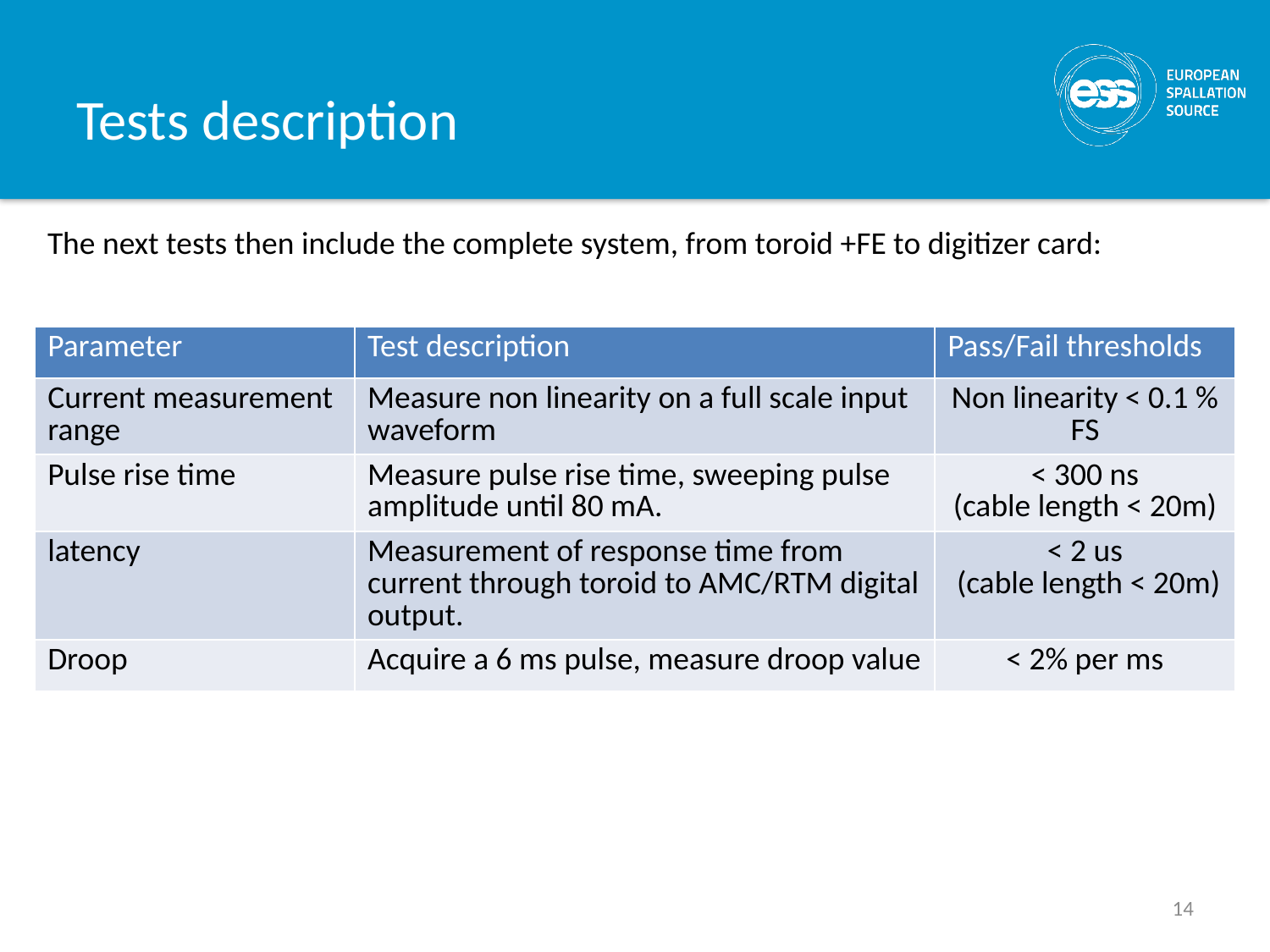

# Tests description
The next tests then include the complete system, from toroid +FE to digitizer card:
| Parameter | Test description | Pass/Fail thresholds |
| --- | --- | --- |
| Current measurement range | Measure non linearity on a full scale input waveform | Non linearity < 0.1 % FS |
| Pulse rise time | Measure pulse rise time, sweeping pulse amplitude until 80 mA. | < 300 ns (cable length < 20m) |
| latency | Measurement of response time from current through toroid to AMC/RTM digital output. | < 2 us (cable length < 20m) |
| Droop | Acquire a 6 ms pulse, measure droop value | < 2% per ms |
14